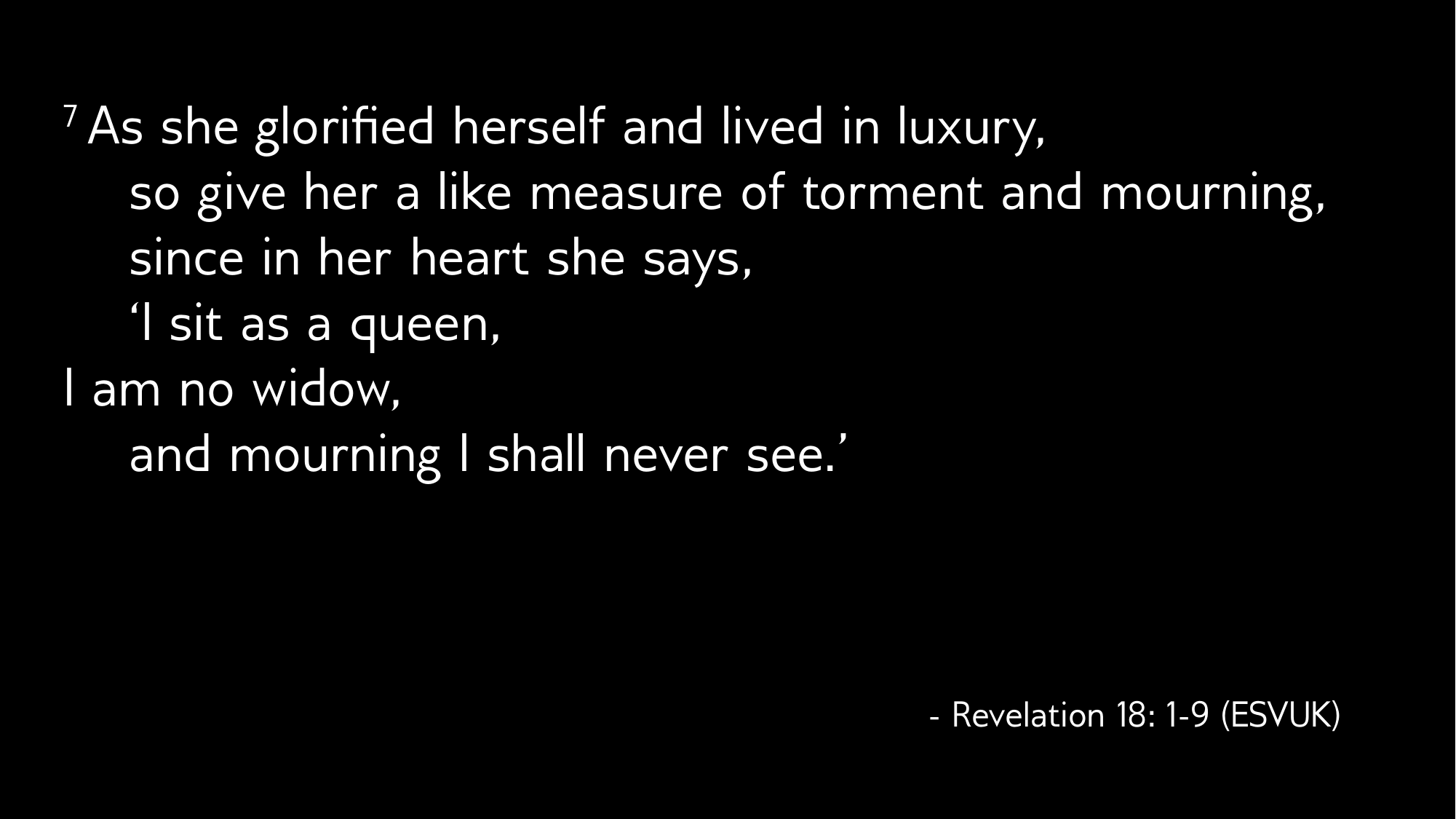

7 As she glorified herself and lived in luxury,
    so give her a like measure of torment and mourning,
    since in her heart she says,
    ‘I sit as a queen,
I am no widow,
    and mourning I shall never see.’
- Revelation 18: 1-9 (ESVUK)